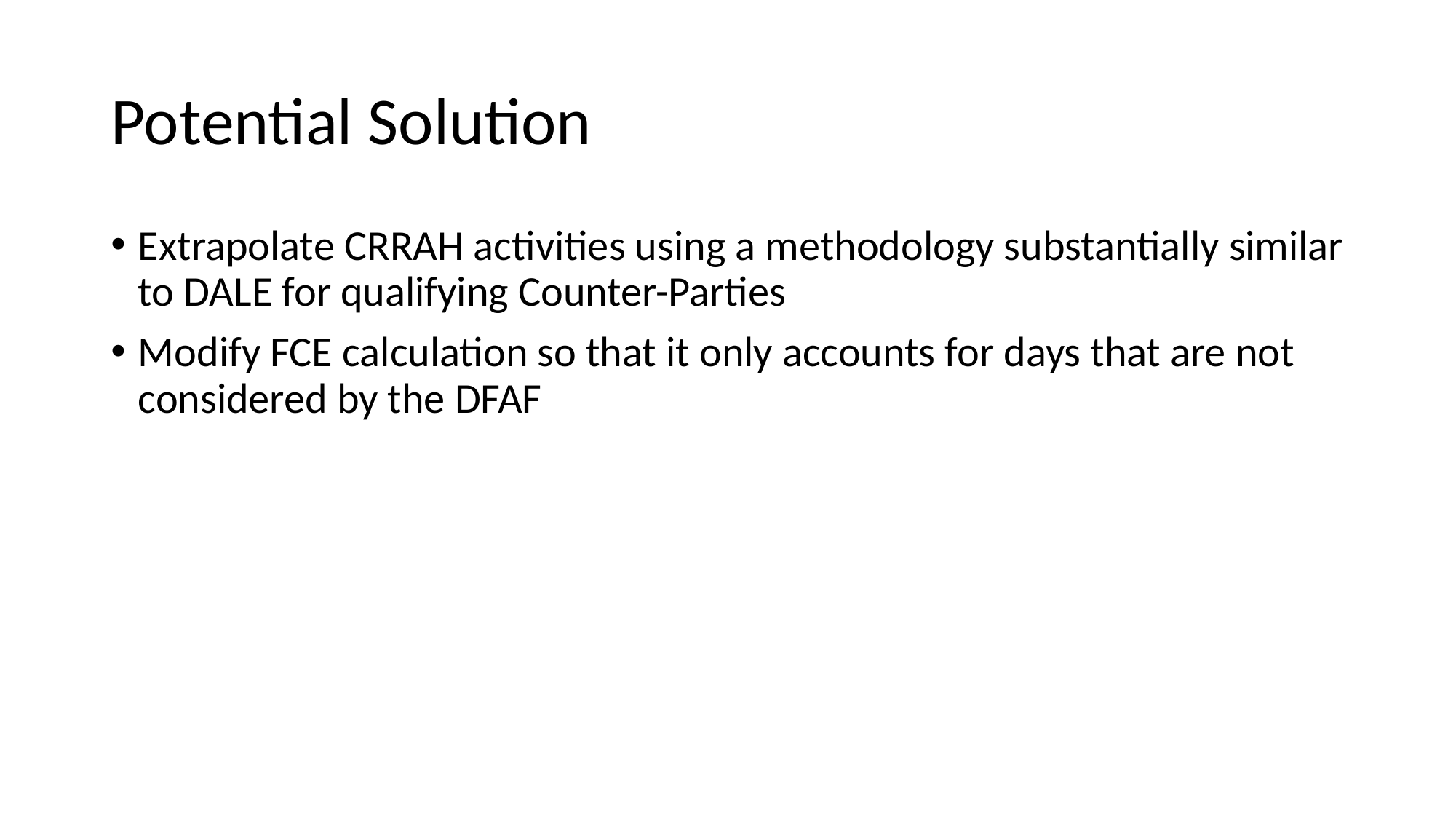

# Potential Solution
Extrapolate CRRAH activities using a methodology substantially similar to DALE for qualifying Counter-Parties
Modify FCE calculation so that it only accounts for days that are not considered by the DFAF